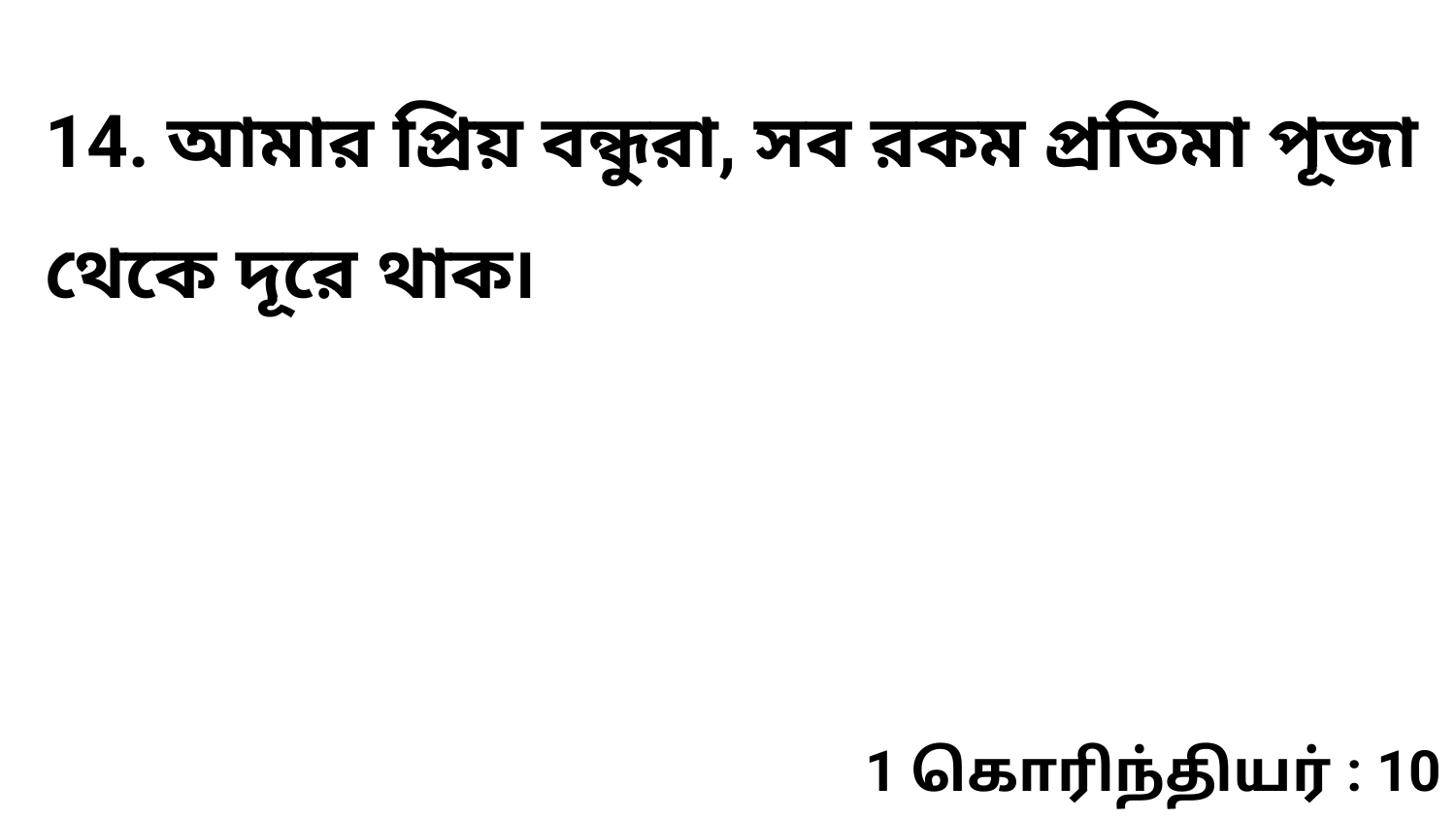

14. আমার প্রিয় বন্ধুরা, সব রকম প্রতিমা পূজা থেকে দূরে থাক৷
1 கொரிந்தியர் : 10